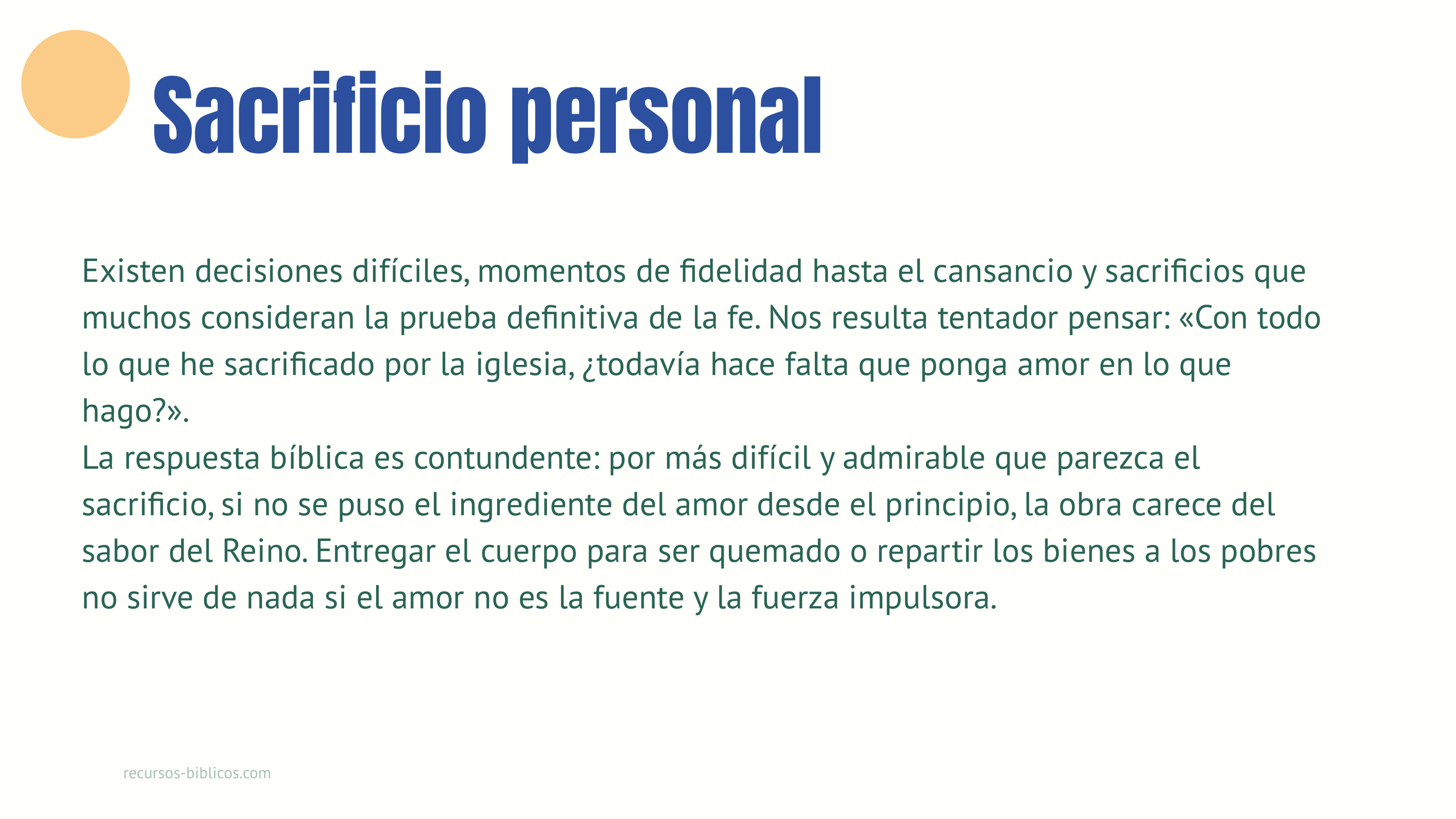

Sacrificio personal
Existen decisiones difíciles, momentos de fidelidad hasta el cansancio y sacrificios que muchos consideran la prueba definitiva de la fe. Nos resulta tentador pensar: «Con todo lo que he sacrificado por la iglesia, ¿todavía hace falta que ponga amor en lo que hago?».
La respuesta bíblica es contundente: por más difícil y admirable que parezca el sacrificio, si no se puso el ingrediente del amor desde el principio, la obra carece del sabor del Reino. Entregar el cuerpo para ser quemado o repartir los bienes a los pobres no sirve de nada si el amor no es la fuente y la fuerza impulsora.

recursos-biblicos.com